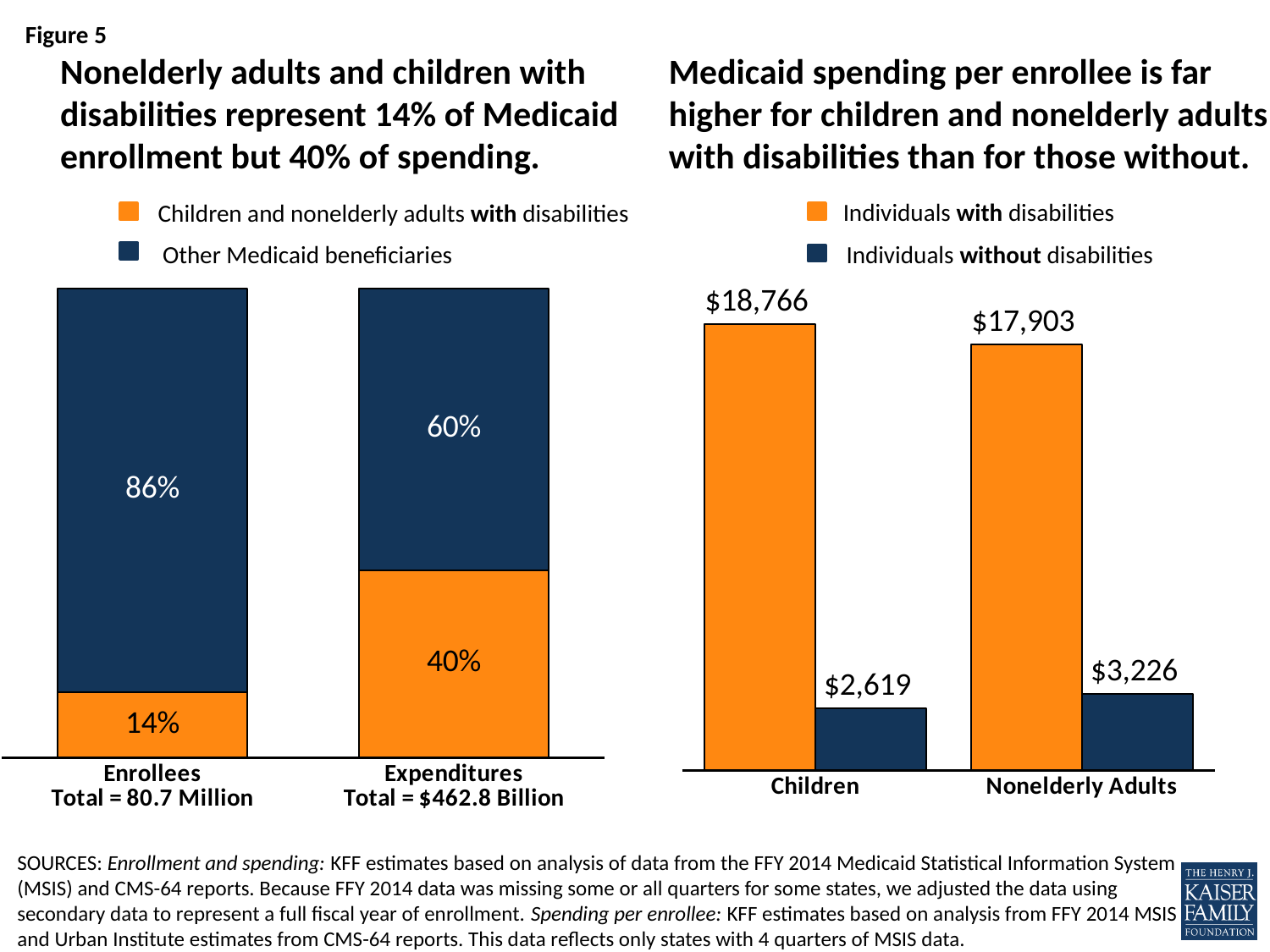

Nonelderly adults and children with disabilities represent 14% of Medicaid enrollment but 40% of spending.
Medicaid spending per enrollee is far higher for children and nonelderly adults with disabilities than for those without.

### Chart

| Category | Individuals with disabilities | Individuals without disabilities |
|---|---|---|
| Children | 18766.0 | 2619.0 |
| Nonelderly Adults | 17903.0 | 3226.0 |
Individuals with disabilities
Children and nonelderly adults with disabilities

Other Medicaid beneficiaries
Individuals without disabilities

### Chart

| Category | Children and nonelderly adults with disabilities | Individuals without disabilities |
|---|---|---|
| Enrollees
Total = 80.7 Million | 0.14 | 0.86 |
| Expenditures
Total = $462.8 Billion | 0.4 | 0.6 |
SOURCES: Enrollment and spending: KFF estimates based on analysis of data from the FFY 2014 Medicaid Statistical Information System (MSIS) and CMS-64 reports. Because FFY 2014 data was missing some or all quarters for some states, we adjusted the data using secondary data to represent a full fiscal year of enrollment. Spending per enrollee: KFF estimates based on analysis from FFY 2014 MSIS and Urban Institute estimates from CMS-64 reports. This data reflects only states with 4 quarters of MSIS data.